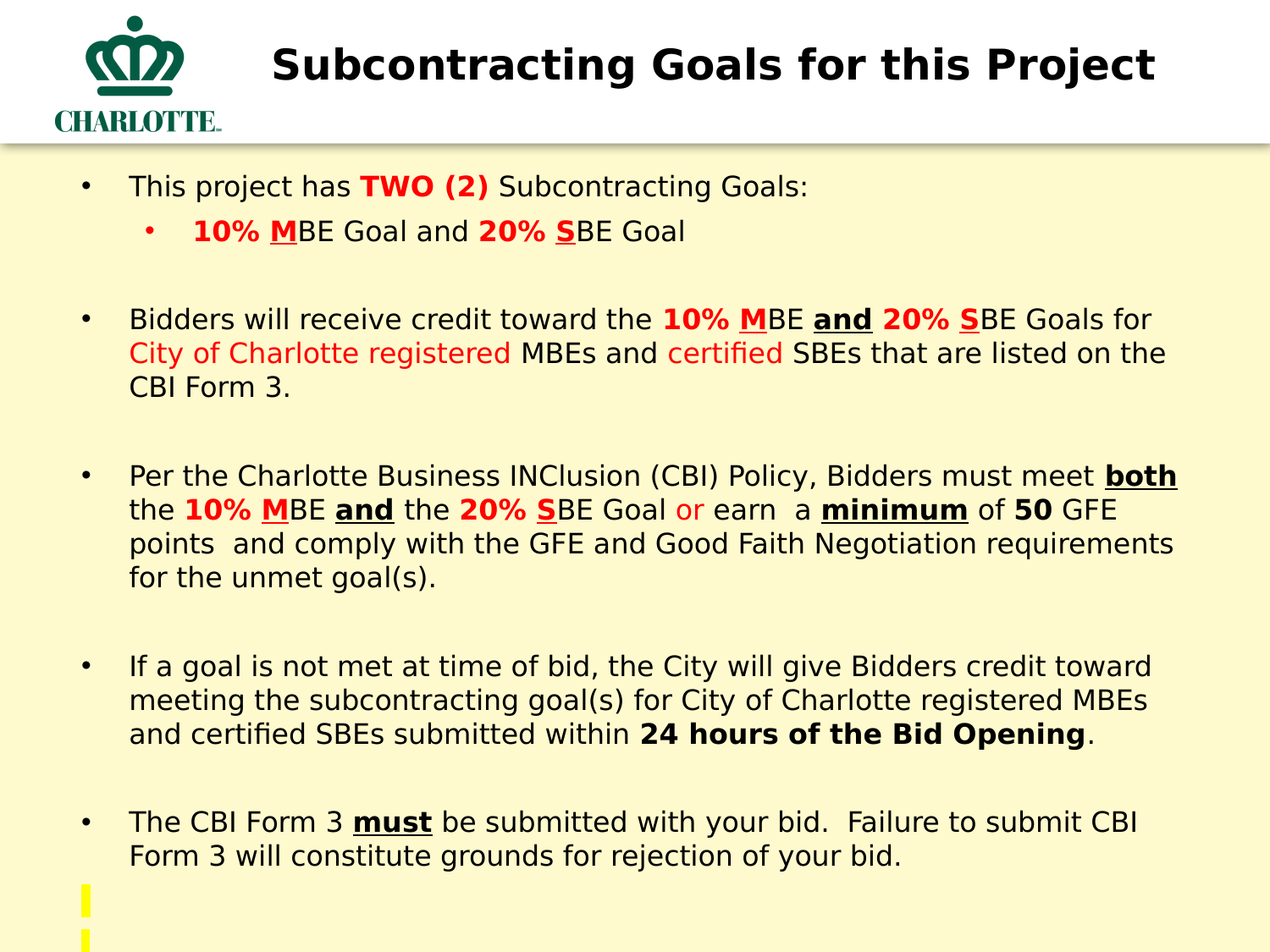

Subcontracting Goals for this Project

This project has TWO (2) Subcontracting Goals:
10% MBE Goal and 20% SBE Goal

Bidders will receive credit toward the 10% MBE and 20% SBE Goals for City of Charlotte registered MBEs and certified SBEs that are listed on the CBI Form 3.

Per the Charlotte Business INClusion (CBI) Policy, Bidders must meet both the 10% MBE and the 20% SBE Goal or earn  a minimum of 50 GFE points  and comply with the GFE and Good Faith Negotiation requirements for the unmet goal(s).

If a goal is not met at time of bid, the City will give Bidders credit toward meeting the subcontracting goal(s) for City of Charlotte registered MBEs and certified SBEs submitted within 24 hours of the Bid Opening.

The CBI Form 3 must be submitted with your bid.  Failure to submit CBI Form 3 will constitute grounds for rejection of your bid.